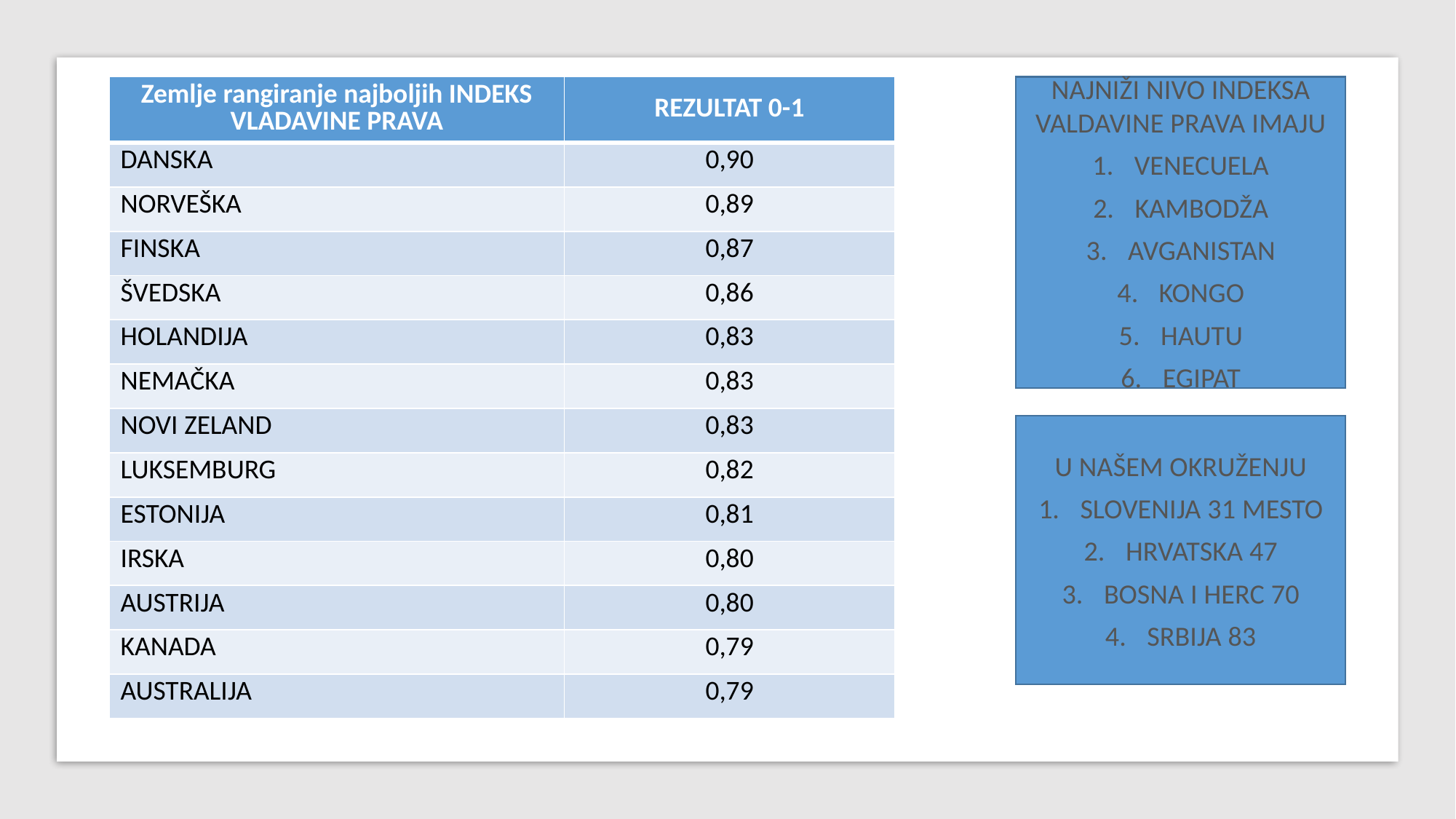

| Zemlje rangiranje najboljih INDEKS VLADAVINE PRAVA | REZULTAT 0-1 |
| --- | --- |
| DANSKA | 0,90 |
| NORVEŠKA | 0,89 |
| FINSKA | 0,87 |
| ŠVEDSKA | 0,86 |
| HOLANDIJA | 0,83 |
| NEMAČKA | 0,83 |
| NOVI ZELAND | 0,83 |
| LUKSEMBURG | 0,82 |
| ESTONIJA | 0,81 |
| IRSKA | 0,80 |
| AUSTRIJA | 0,80 |
| KANADA | 0,79 |
| AUSTRALIJA | 0,79 |
NAJNIŽI NIVO INDEKSA VALDAVINE PRAVA IMAJU
VENECUELA
KAMBODŽA
AVGANISTAN
KONGO
HAUTU
EGIPAT
U NAŠEM OKRUŽENJU
SLOVENIJA 31 MESTO
HRVATSKA 47
BOSNA I HERC 70
SRBIJA 83